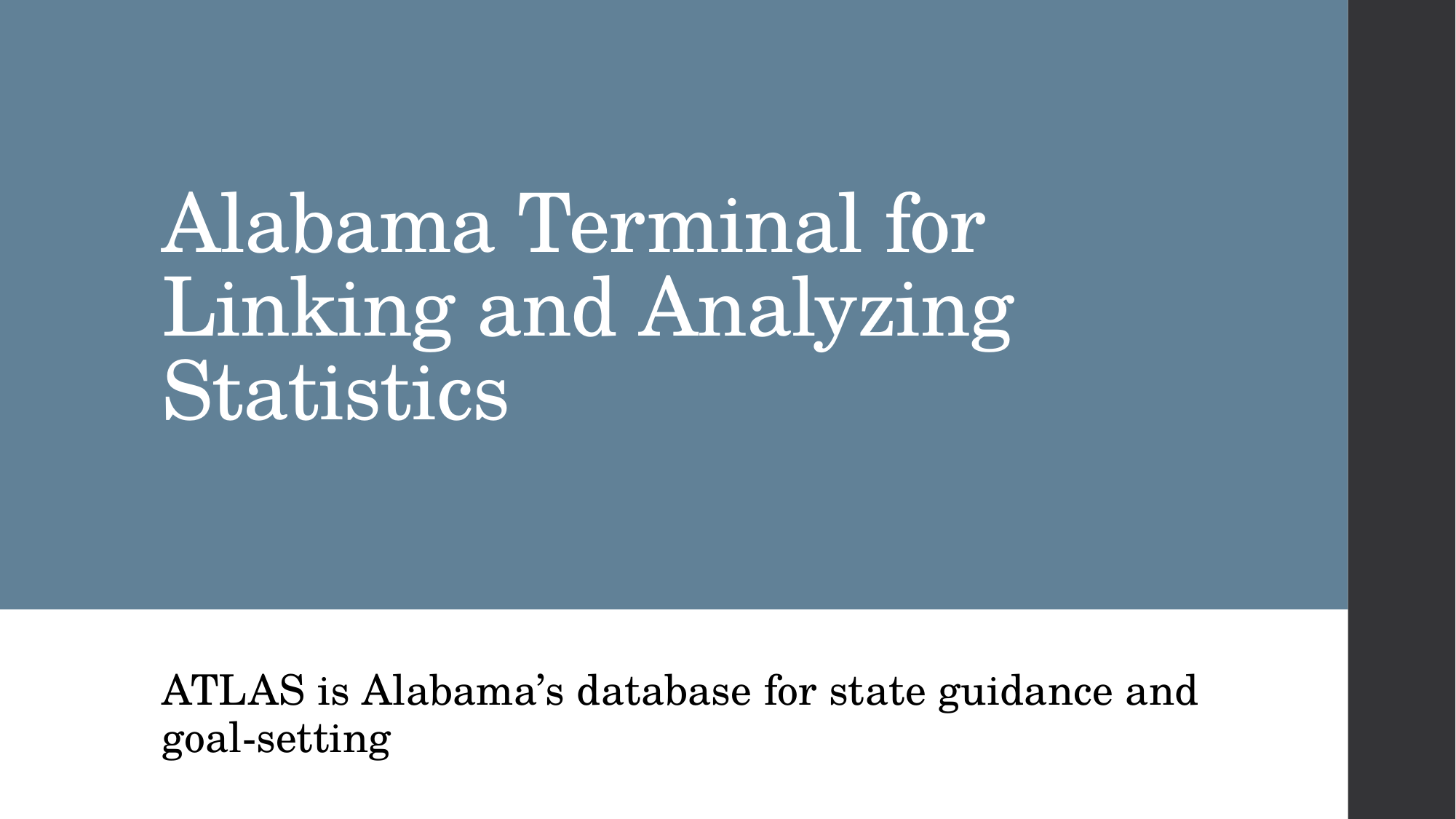

# Alabama Terminal for Linking and Analyzing Statistics

ATLAS is Alabama’s database for state guidance and goal-setting